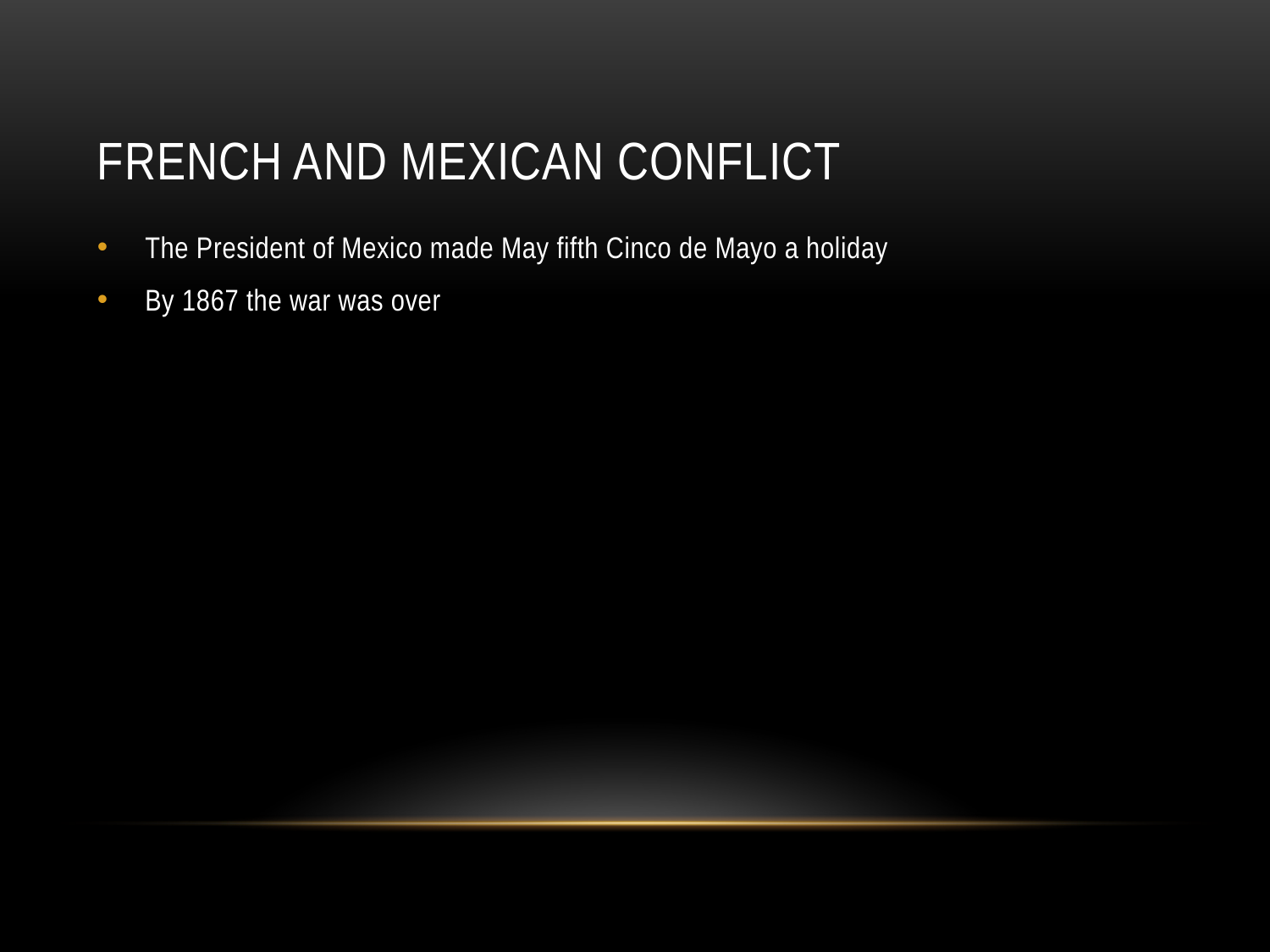

# French and Mexican Conflict
The President of Mexico made May fifth Cinco de Mayo a holiday
By 1867 the war was over